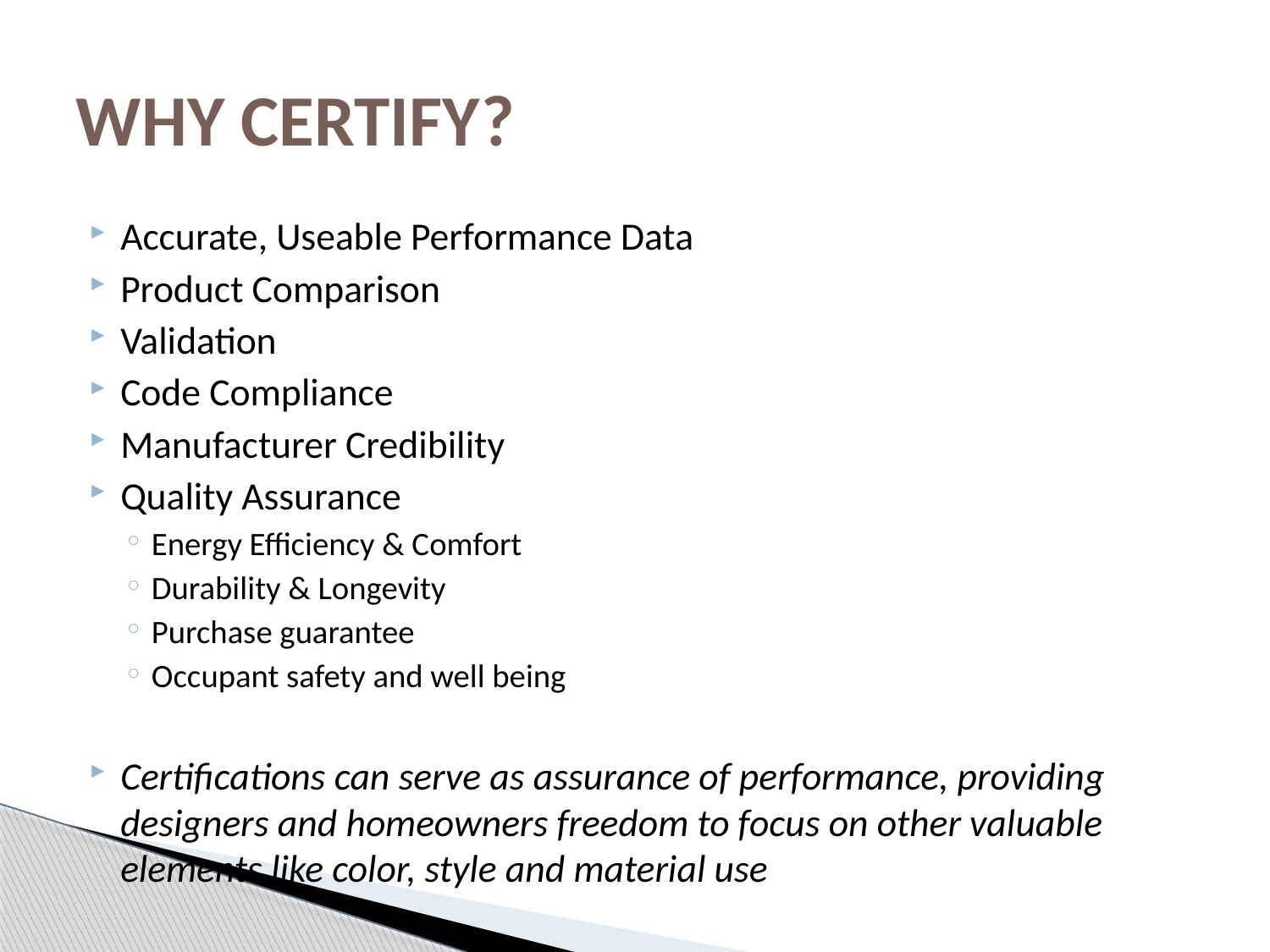

# WHY CERTIFY?
Accurate, Useable Performance Data
Product Comparison
Validation
Code Compliance
Manufacturer Credibility
Quality Assurance
Energy Efficiency & Comfort
Durability & Longevity
Purchase guarantee
Occupant safety and well being

Certifications can serve as assurance of performance, providing designers and homeowners freedom to focus on other valuable elements like color, style and material use